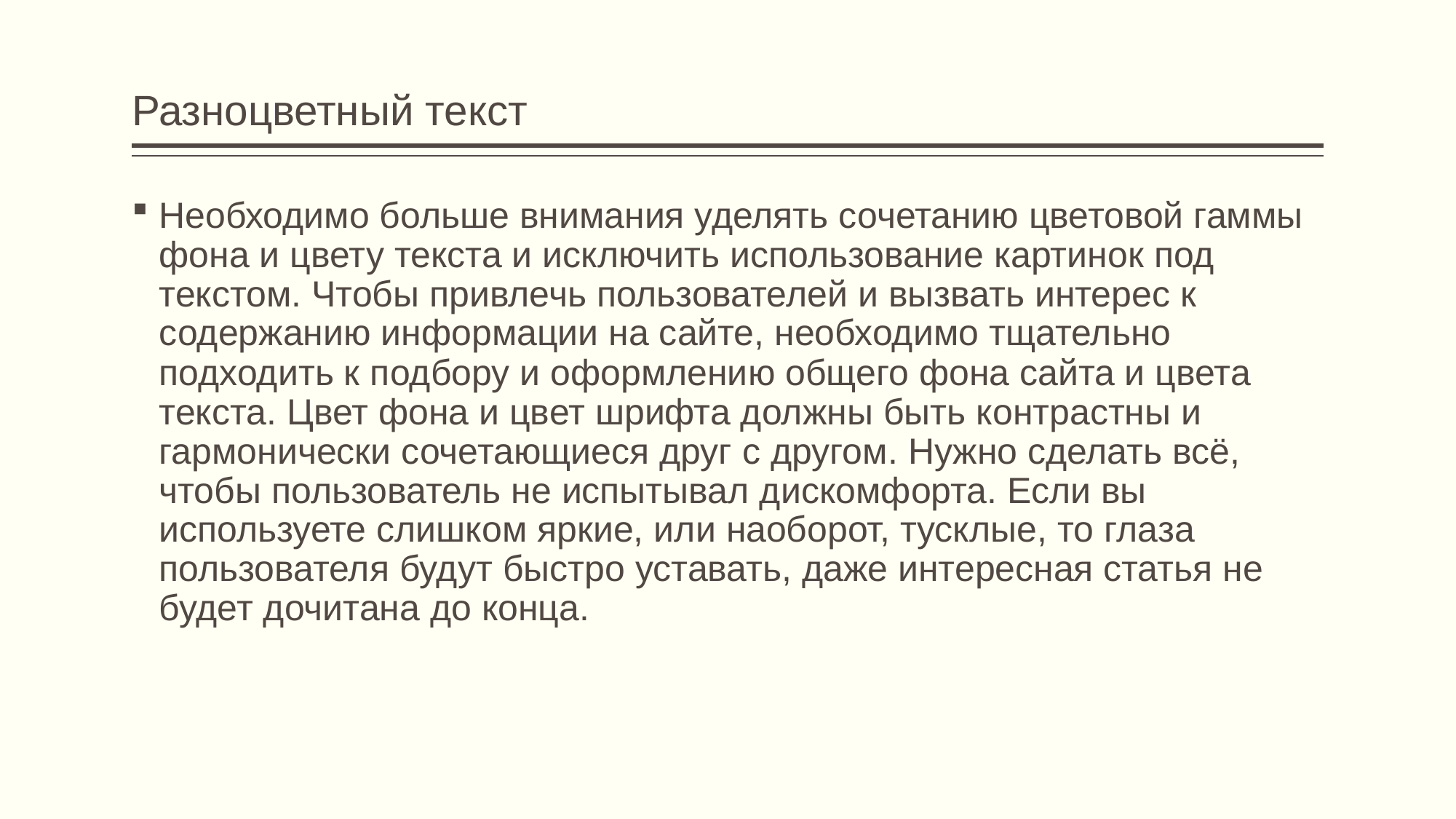

# Разноцветный текст
Необходимо больше внимания уделять сочетанию цветовой гаммы фона и цвету текста и исключить использование картинок под текстом. Чтобы привлечь пользователей и вызвать интерес к содержанию информации на сайте, необходимо тщательно подходить к подбору и оформлению общего фона сайта и цвета текста. Цвет фона и цвет шрифта должны быть контрастны и гармонически сочетающиеся друг с другом. Нужно сделать всё, чтобы пользователь не испытывал дискомфорта. Если вы используете слишком яркие, или наоборот, тусклые, то глаза пользователя будут быстро уставать, даже интересная статья не будет дочитана до конца.